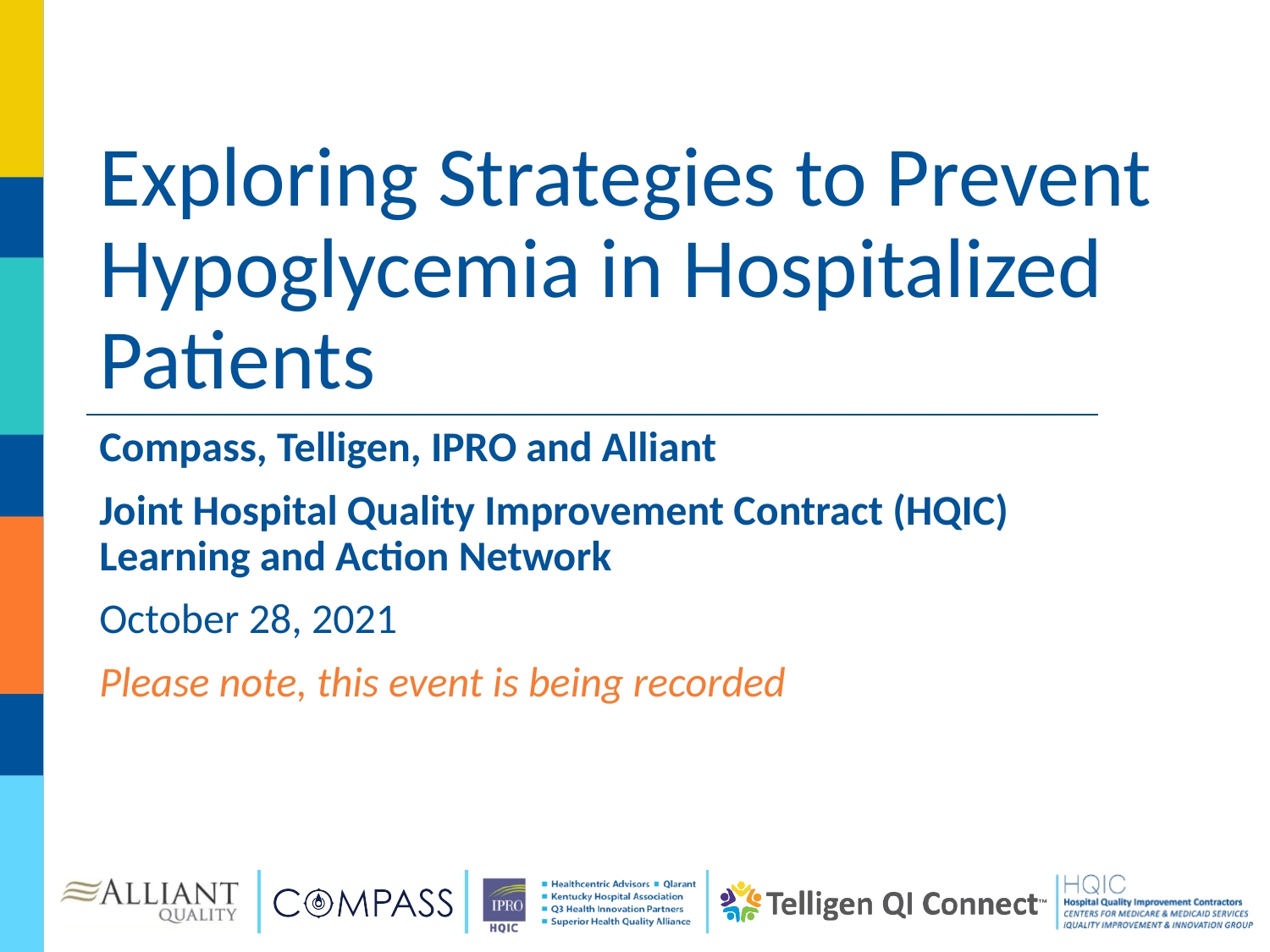

# Exploring Strategies to Prevent Hypoglycemia in Hospitalized Patients
Compass, Telligen, IPRO and Alliant
Joint Hospital Quality Improvement Contract (HQIC) Learning and Action Network
October 28, 2021
Please note, this event is being recorded